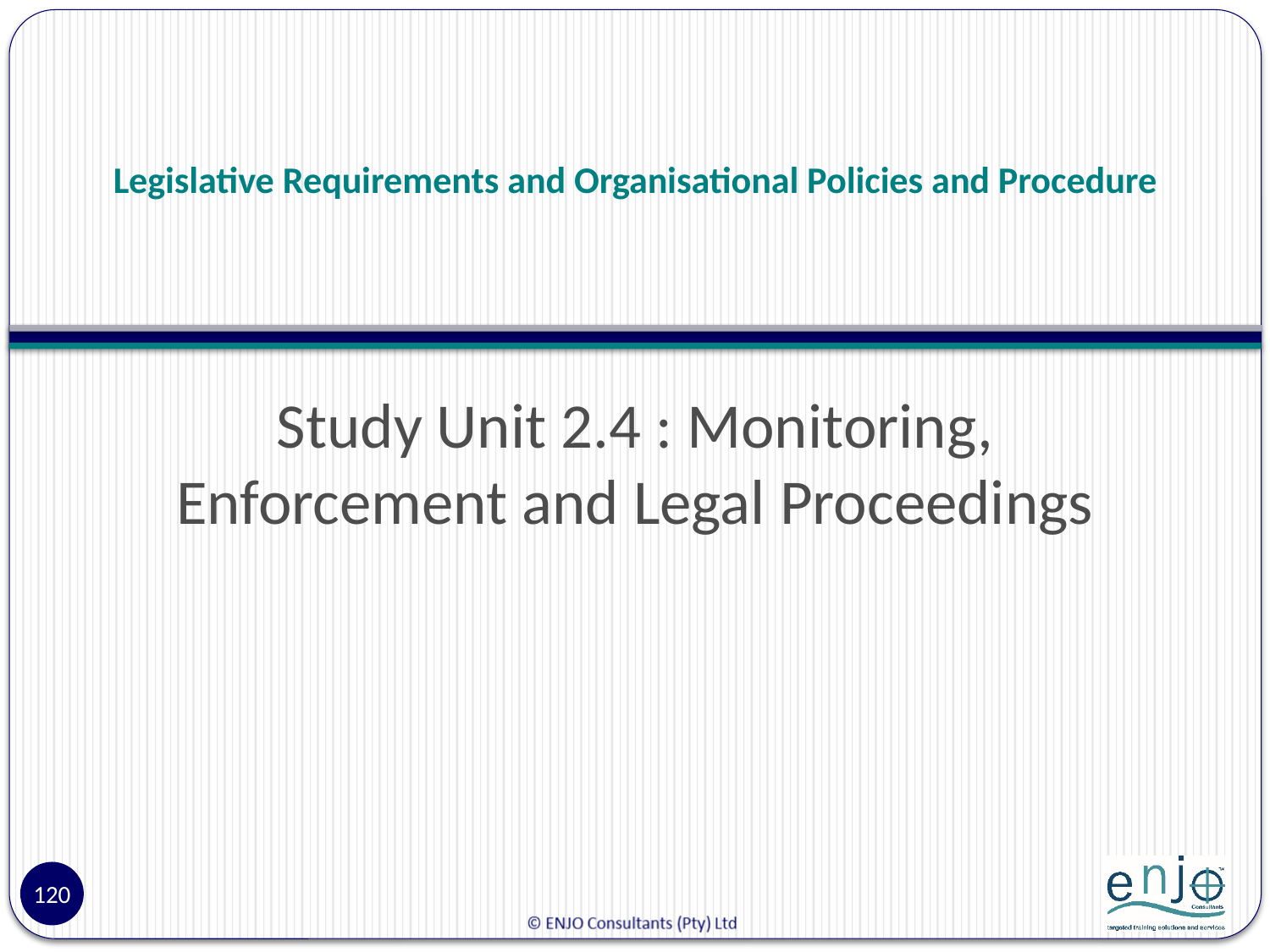

# Legislative Requirements and Organisational Policies and Procedure
Study Unit 2.4 : Monitoring, Enforcement and Legal Proceedings

120